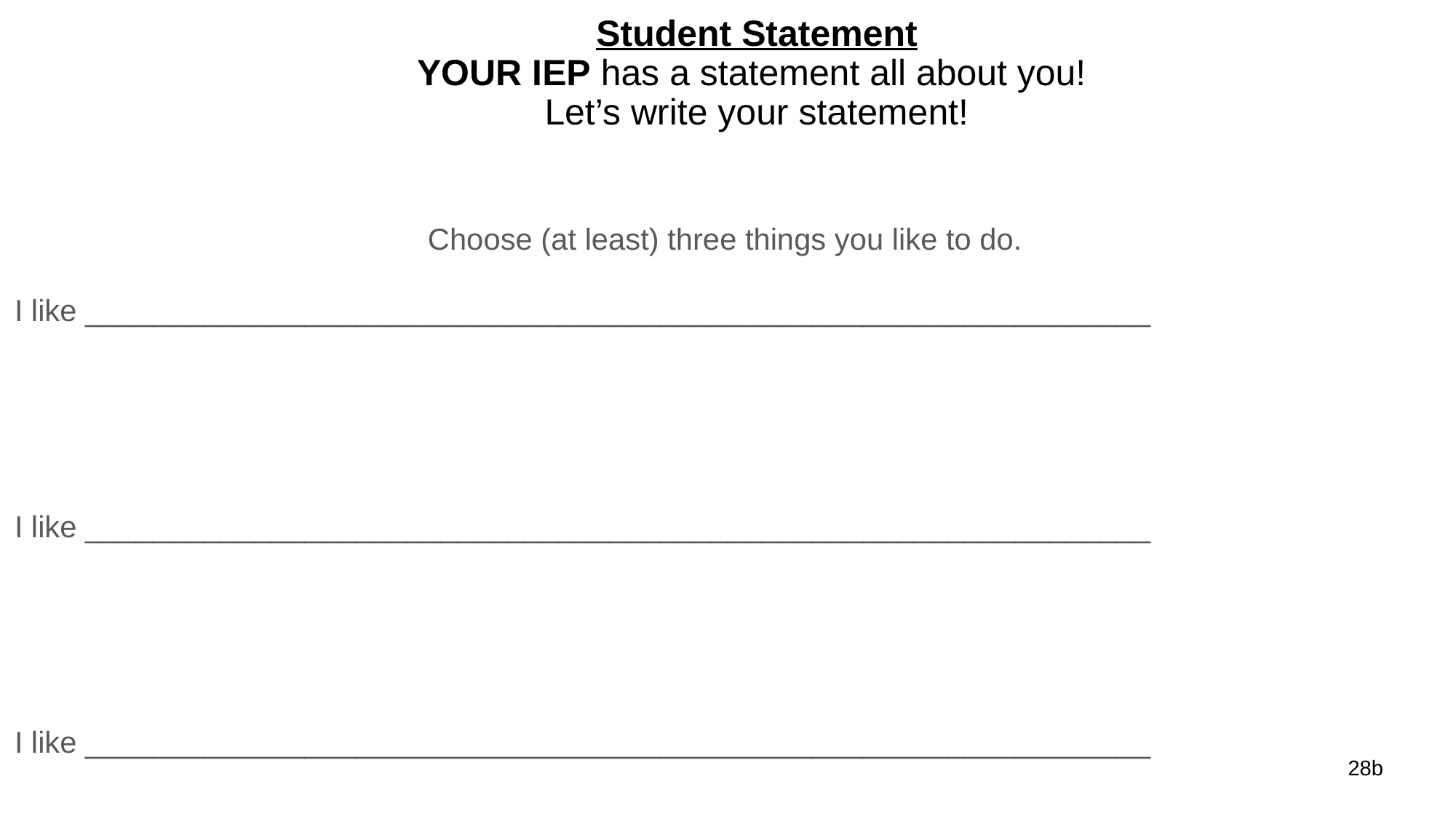

# Student Statement
YOUR IEP has a statement all about you!
Let’s write your statement!
Choose (at least) three things you like to do.
I like _______________________________________________________________

I like _______________________________________________________________

I like _______________________________________________________________

28b